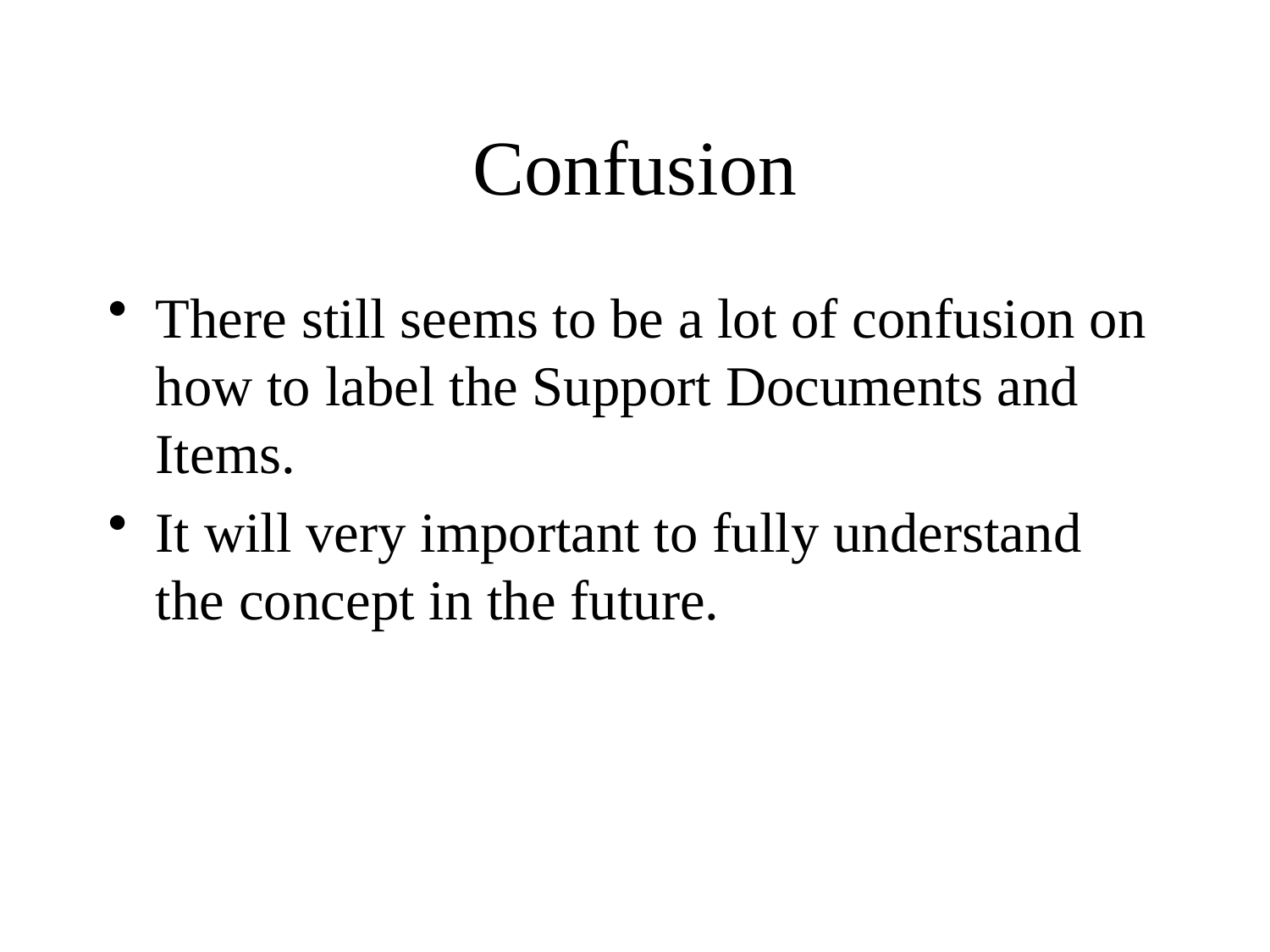

# Confusion
There still seems to be a lot of confusion on how to label the Support Documents and Items.
It will very important to fully understand the concept in the future.